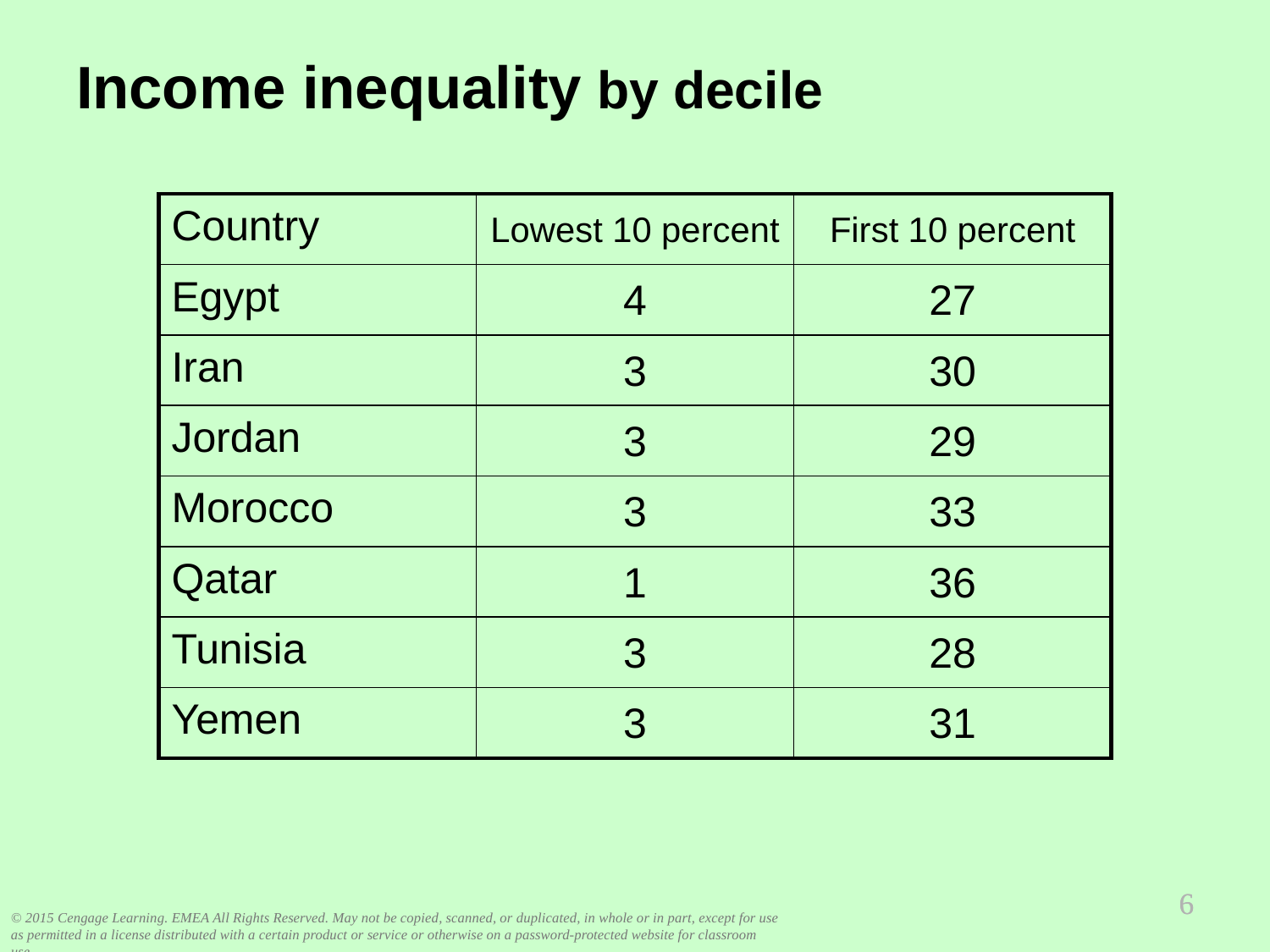

Income inequality by decile
0

| Country | Lowest 10 percent | First 10 percent |
| --- | --- | --- |
| Egypt | 4 | 27 |
| Iran | 3 | 30 |
| Jordan | 3 | 29 |
| Morocco | 3 | 33 |
| Qatar | 1 | 36 |
| Tunisia | 3 | 28 |
| Yemen | 3 | 31 |